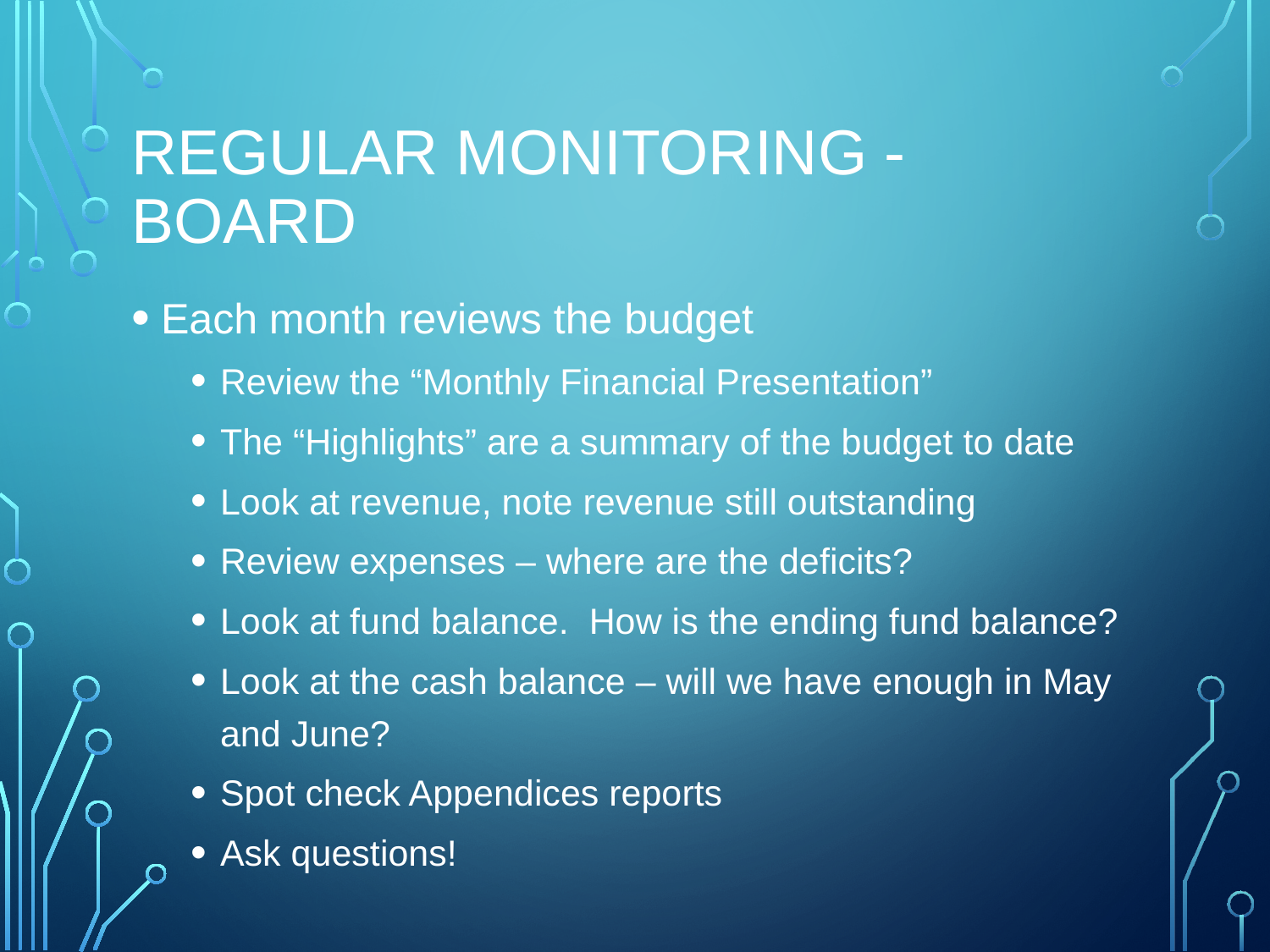

# Regular Monitoring - BOARD
Each month reviews the budget
Review the “Monthly Financial Presentation”
The “Highlights” are a summary of the budget to date
Look at revenue, note revenue still outstanding
Review expenses – where are the deficits?
Look at fund balance.  How is the ending fund balance?
Look at the cash balance – will we have enough in May and June?
Spot check Appendices reports
Ask questions!